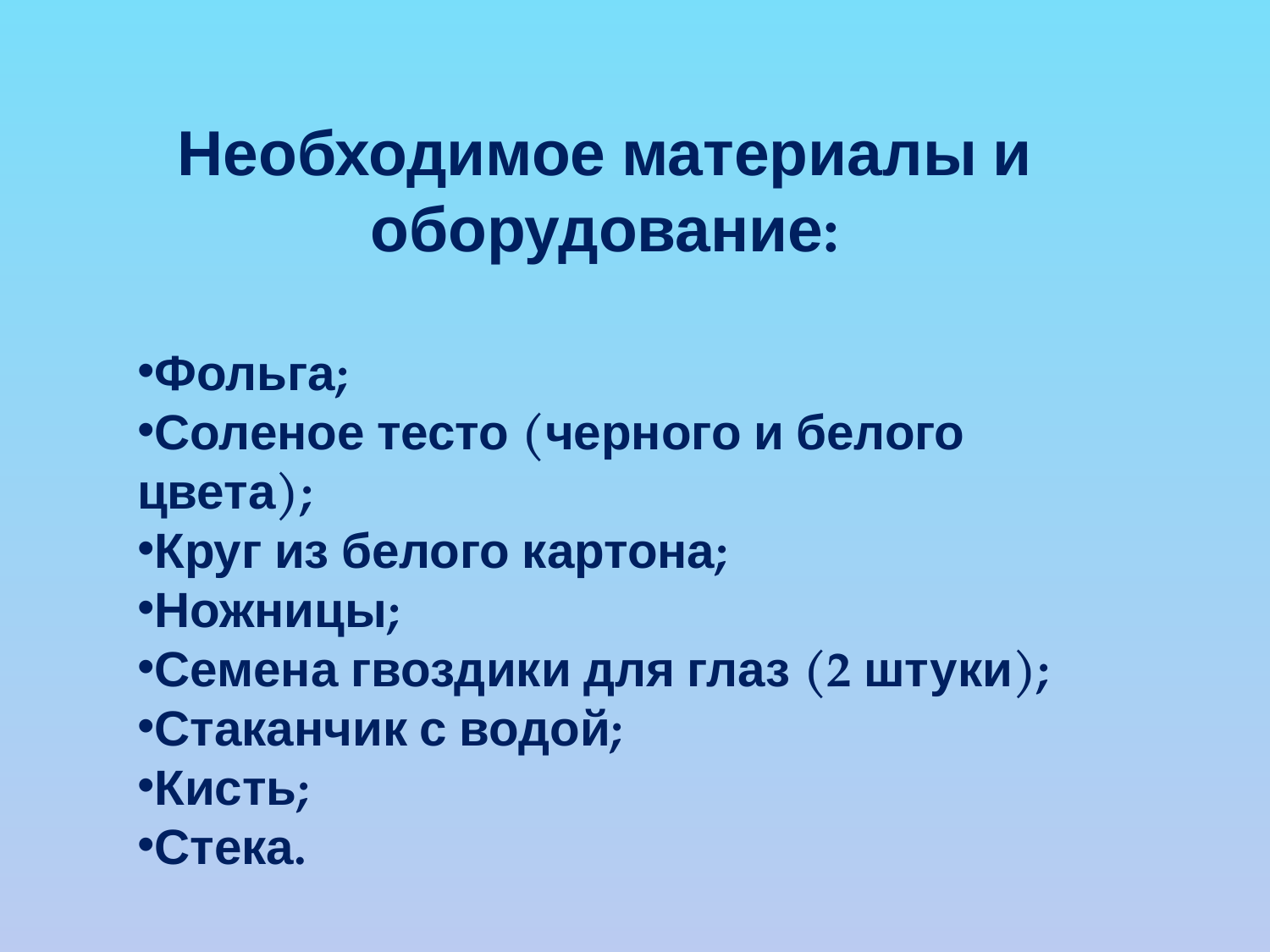

Необходимое материалы и оборудование:

Фольга;
Соленое тесто (черного и белого цвета);
Круг из белого картона;
Ножницы;
Семена гвоздики для глаз (2 штуки);
Стаканчик с водой;
Кисть;
Стека.